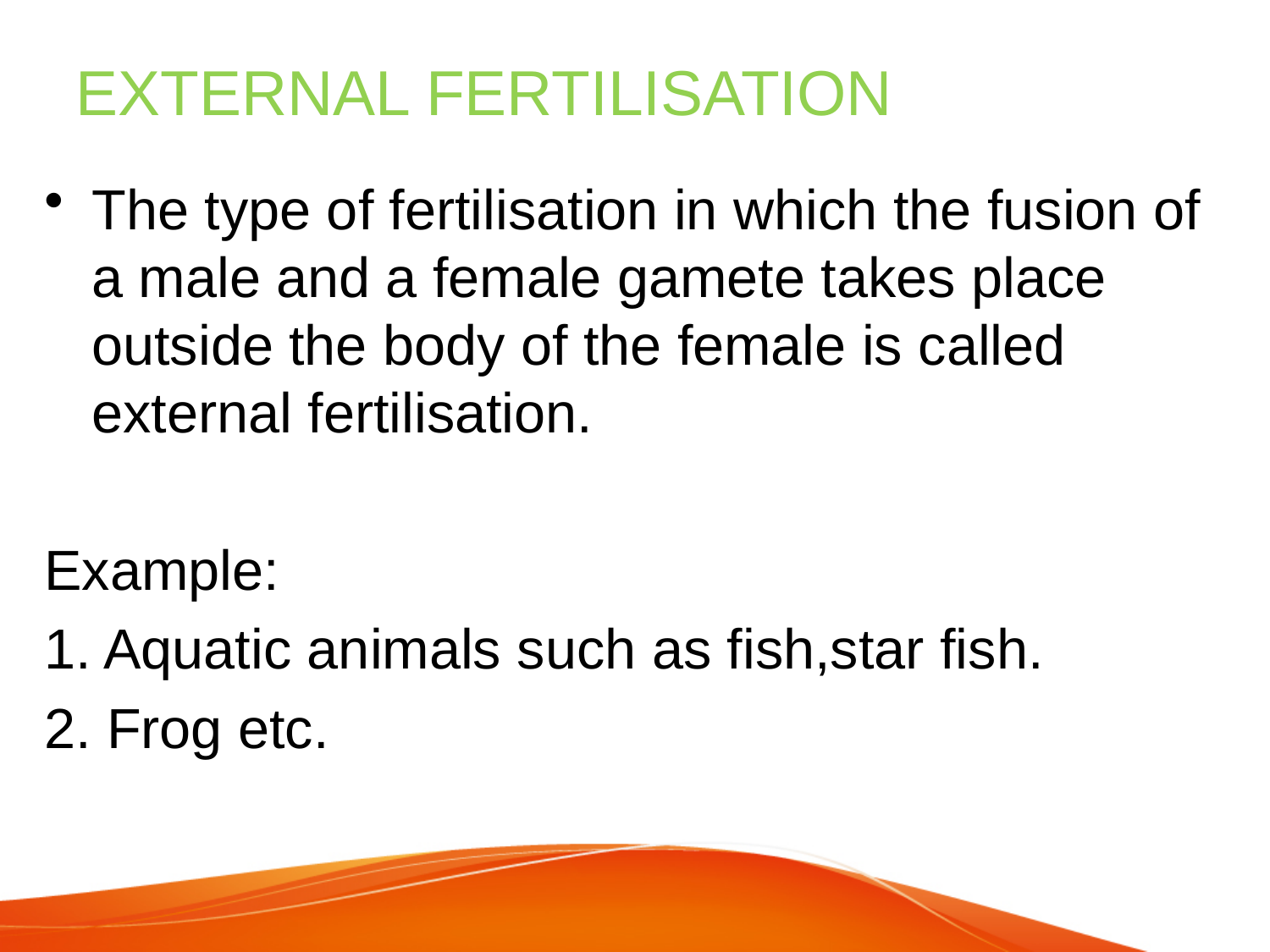

# EXTERNAL FERTILISATION
The type of fertilisation in which the fusion of a male and a female gamete takes place outside the body of the female is called external fertilisation.

Example:
1. Aquatic animals such as fish,star fish.
2. Frog etc.